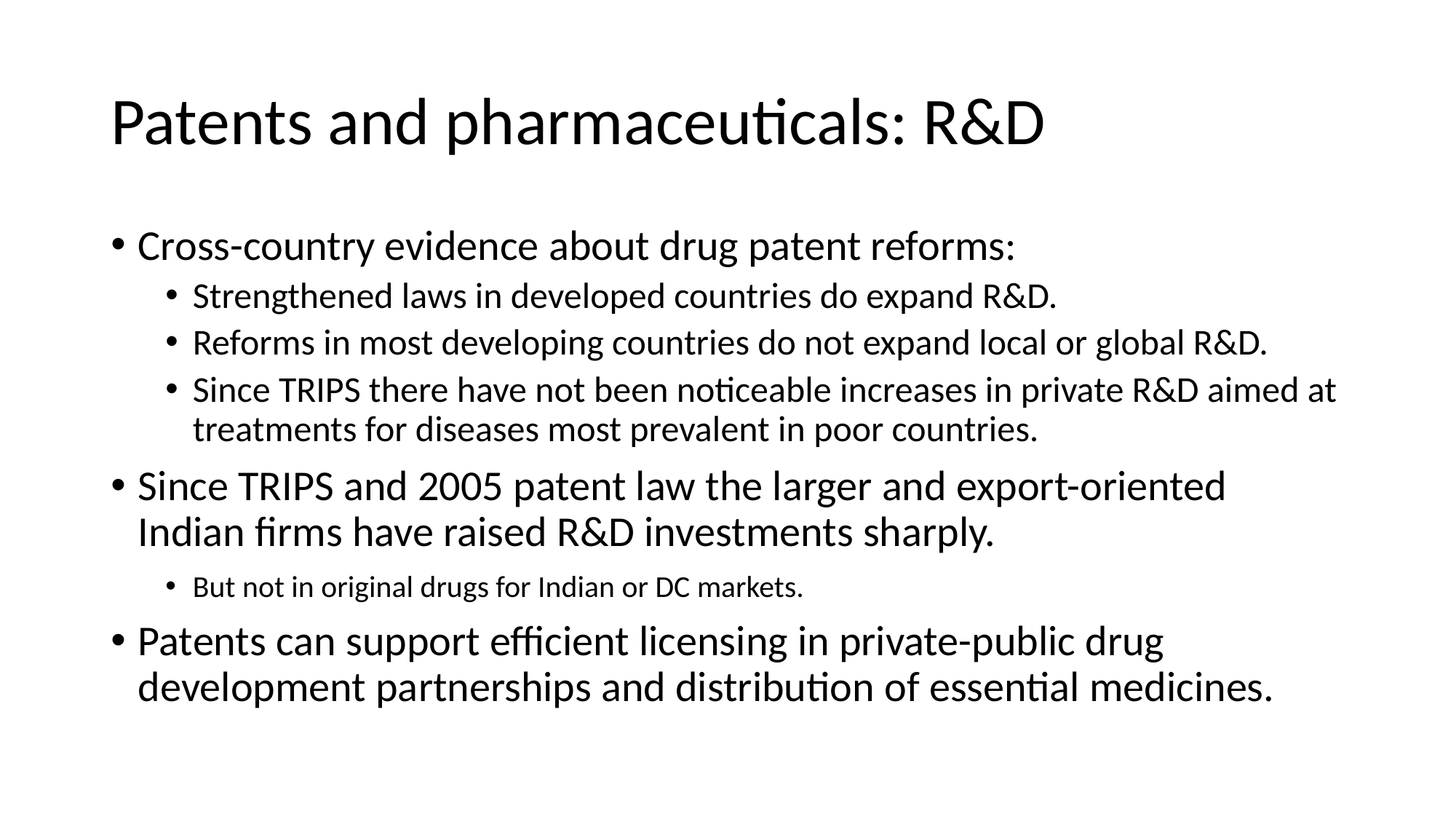

# Patents and pharmaceuticals: R&D
Cross-country evidence about drug patent reforms:
Strengthened laws in developed countries do expand R&D.
Reforms in most developing countries do not expand local or global R&D.
Since TRIPS there have not been noticeable increases in private R&D aimed at treatments for diseases most prevalent in poor countries.
Since TRIPS and 2005 patent law the larger and export-oriented Indian firms have raised R&D investments sharply.
But not in original drugs for Indian or DC markets.
Patents can support efficient licensing in private-public drug development partnerships and distribution of essential medicines.